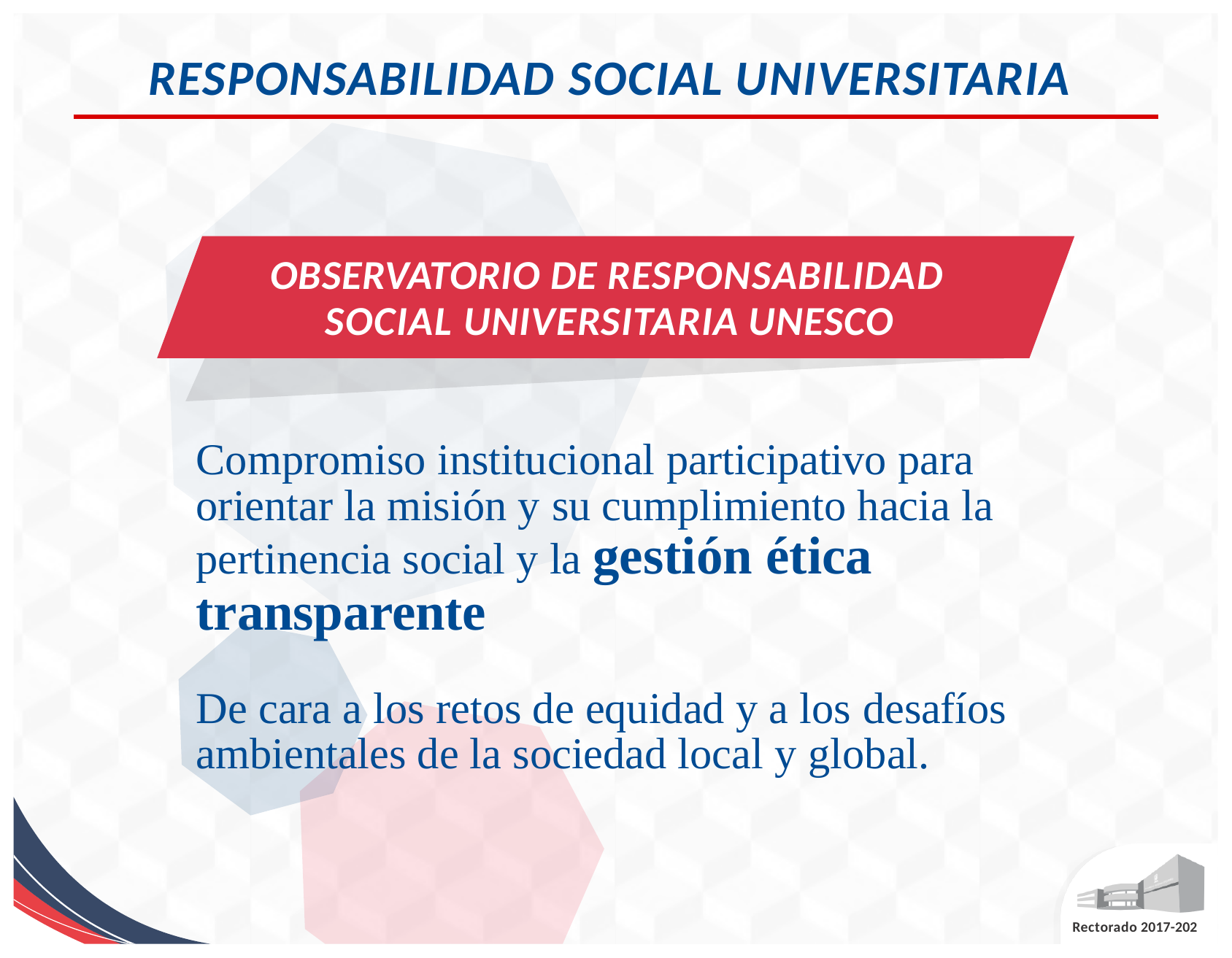

# RESPONSABILIDAD SOCIAL UNIVERSITARIA

OBSERVATORIO DE RESPONSABILIDAD  SOCIAL UNIVERSITARIA UNESCO

Compromiso institucional participativo para  orientar la misión y su cumplimiento hacia la  pertinencia social y la gestión ética  transparente
De cara a los retos de equidad y a los desafíos  ambientales de la sociedad local y global.

Rectorado 2017-202